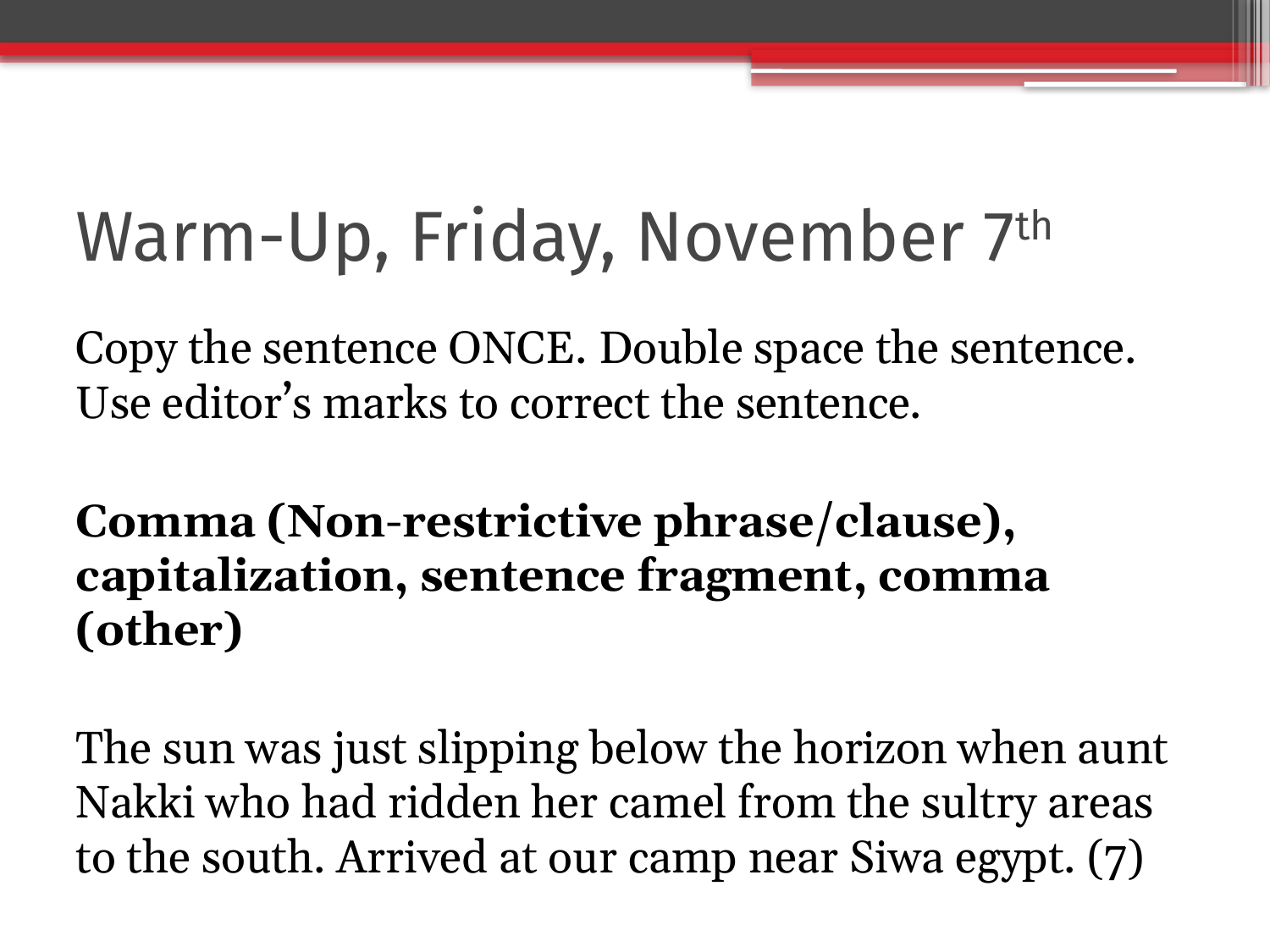

# Warm-Up, Friday, November 7th
Copy the sentence ONCE. Double space the sentence. Use editor’s marks to correct the sentence.

Comma (Non-restrictive phrase/clause), capitalization, sentence fragment, comma (other)

The sun was just slipping below the horizon when aunt Nakki who had ridden her camel from the sultry areas to the south. Arrived at our camp near Siwa egypt. (7)